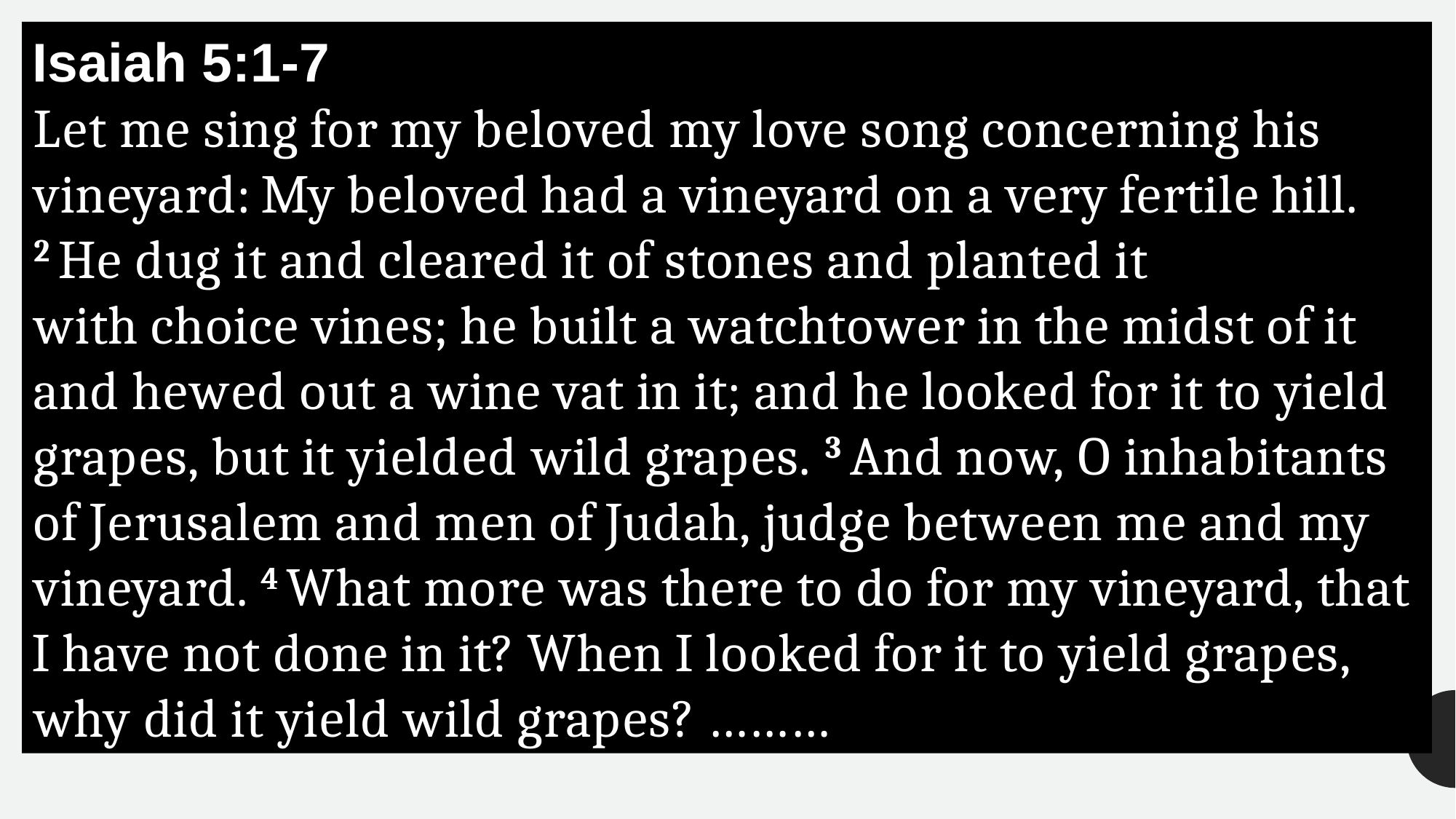

Isaiah 5:1-7
Let me sing for my beloved my love song concerning his vineyard: My beloved had a vineyard on a very fertile hill. 2 He dug it and cleared it of stones and planted it with choice vines; he built a watchtower in the midst of it and hewed out a wine vat in it; and he looked for it to yield grapes, but it yielded wild grapes. 3 And now, O inhabitants of Jerusalem and men of Judah, judge between me and my vineyard. 4 What more was there to do for my vineyard, that I have not done in it? When I looked for it to yield grapes, why did it yield wild grapes? ………